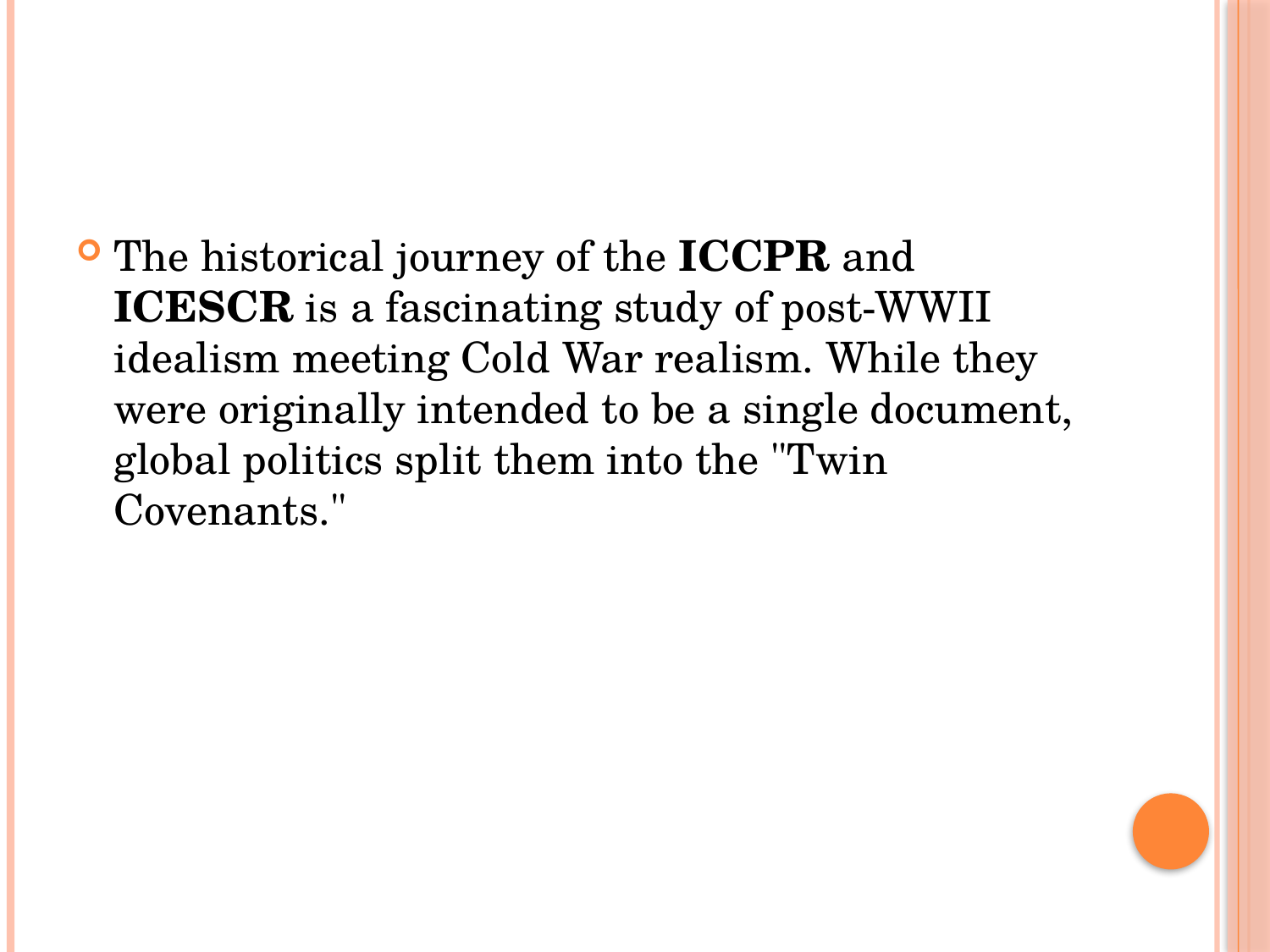

#
The historical journey of the ICCPR and ICESCR is a fascinating study of post-WWII idealism meeting Cold War realism. While they were originally intended to be a single document, global politics split them into the "Twin Covenants."